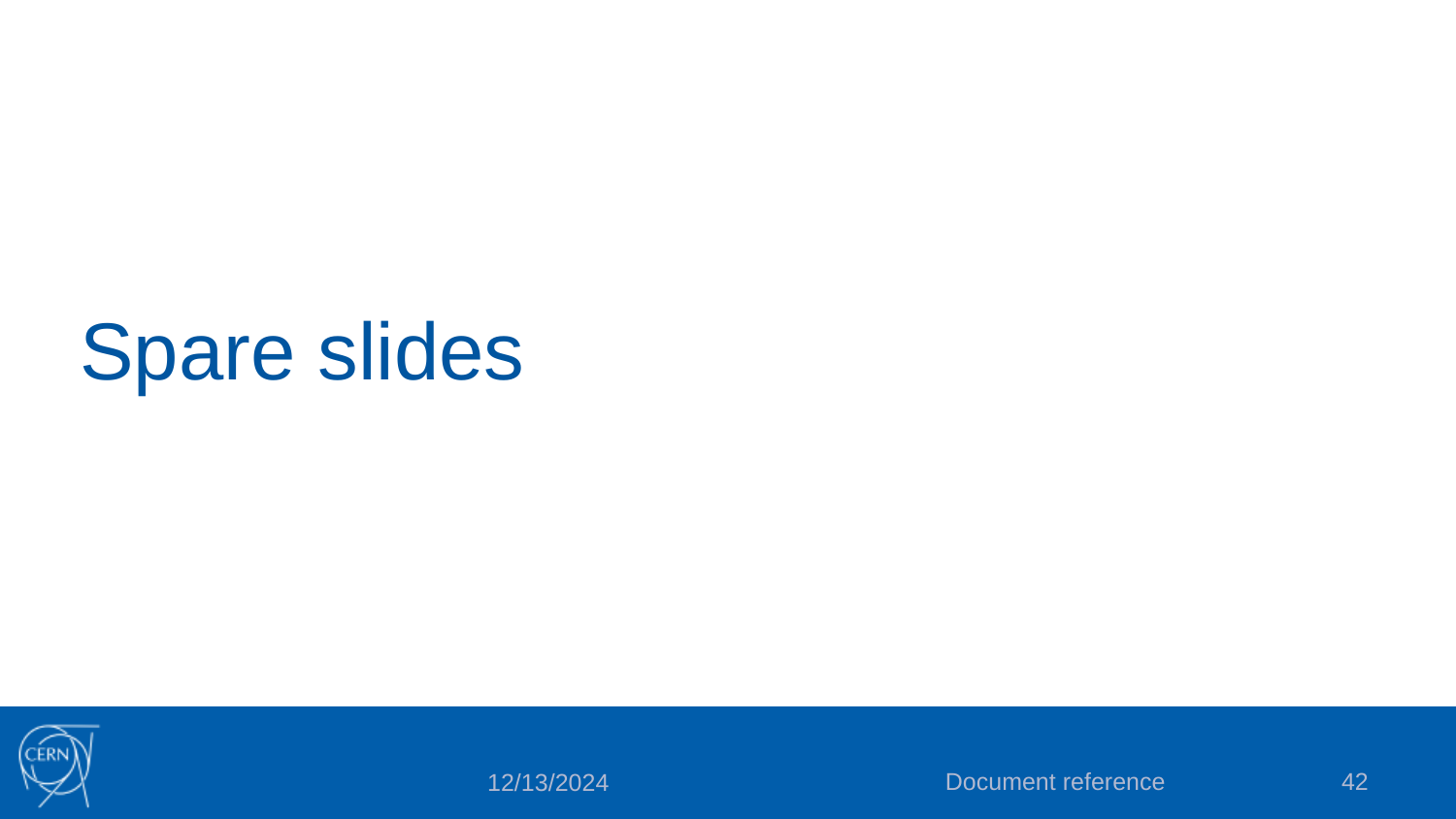

# Spare slides

Document reference
42
12/13/2024